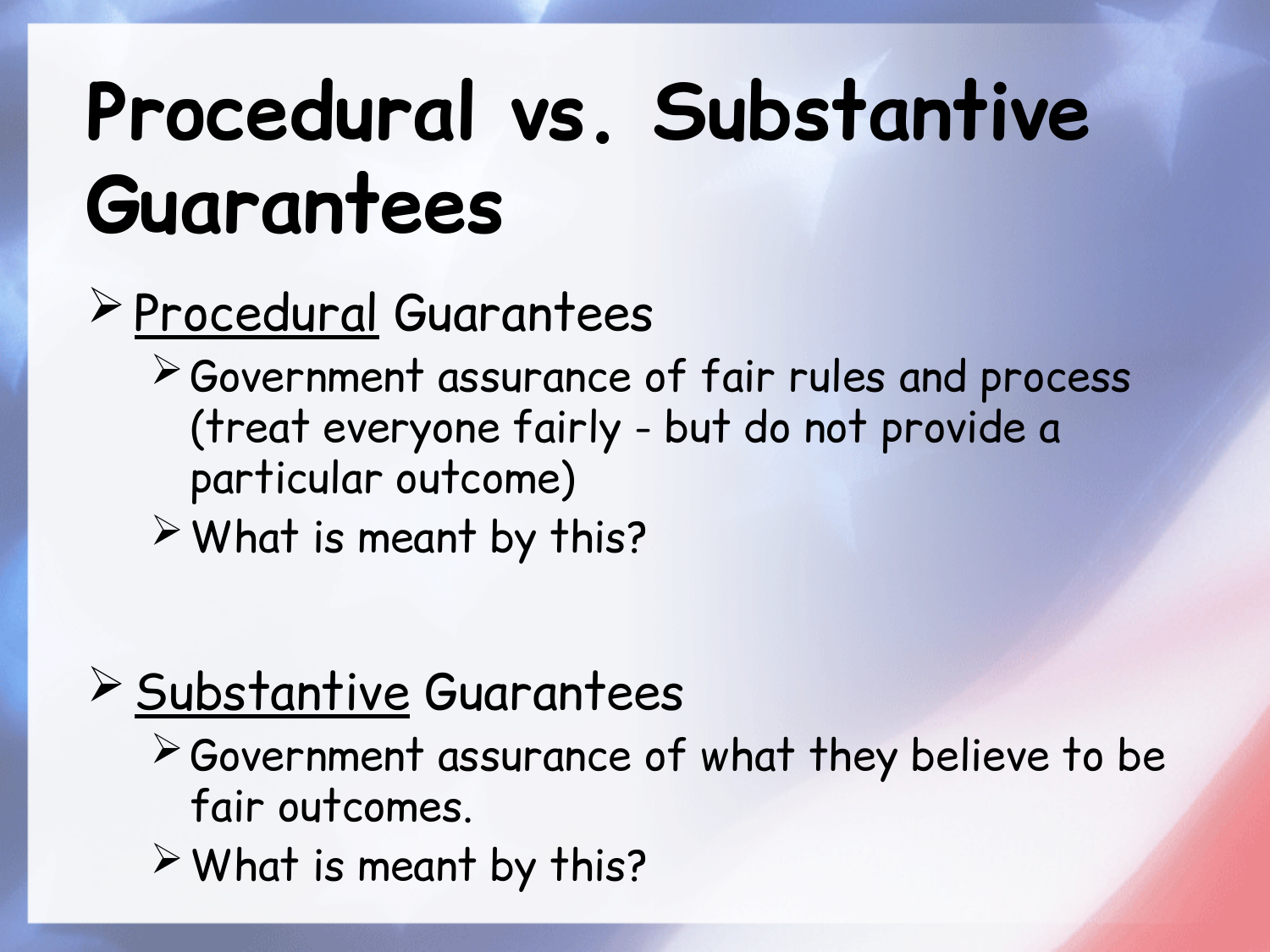

# Procedural vs. Substantive Guarantees
Procedural Guarantees
Government assurance of fair rules and process (treat everyone fairly - but do not provide a particular outcome)
What is meant by this?

Substantive Guarantees
Government assurance of what they believe to be fair outcomes.
What is meant by this?